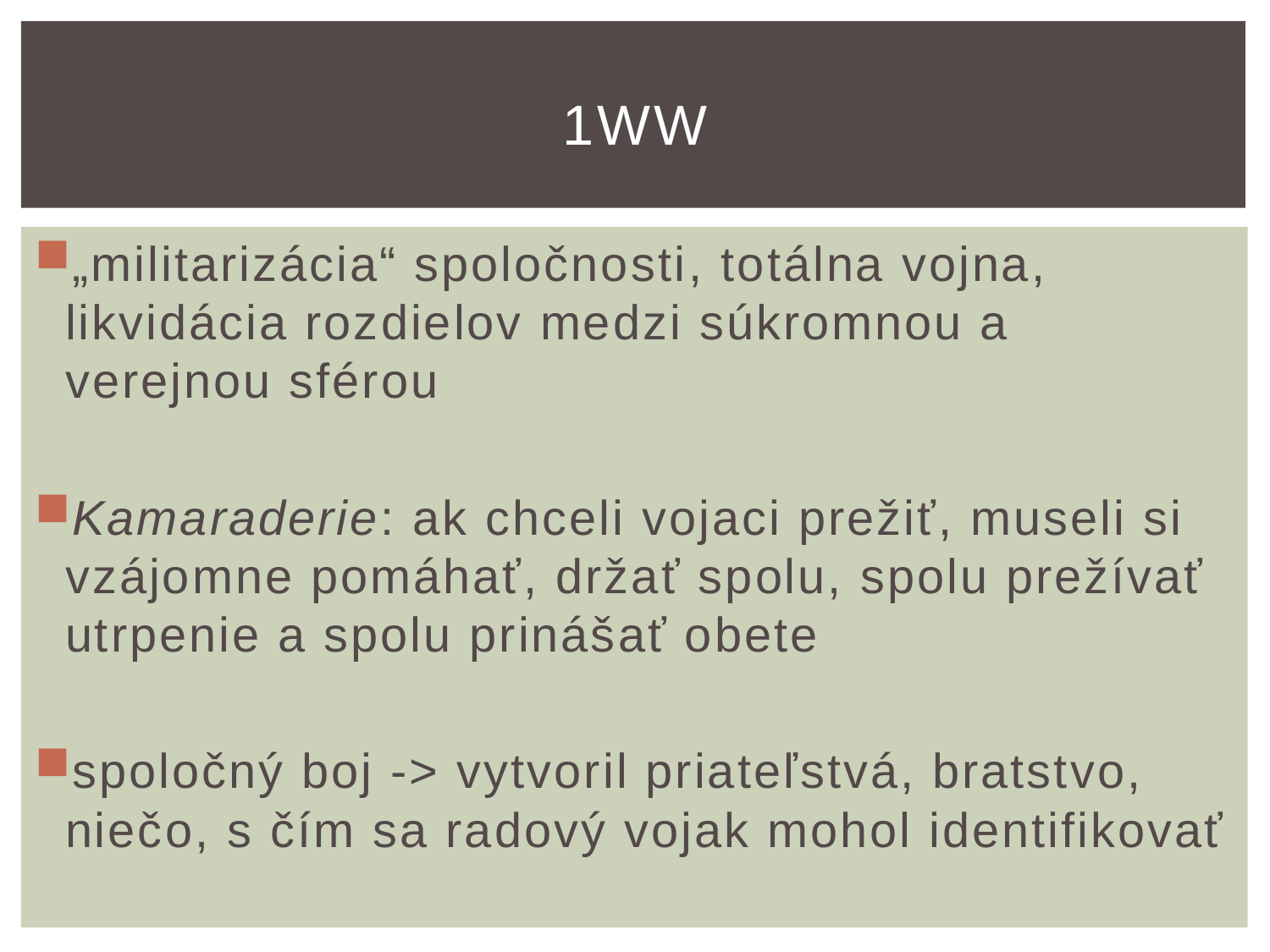

# 1ww
„militarizácia“ spoločnosti, totálna vojna, likvidácia rozdielov medzi súkromnou a verejnou sférou

Kamaraderie: ak chceli vojaci prežiť, museli si vzájomne pomáhať, držať spolu, spolu prežívať utrpenie a spolu prinášať obete

spoločný boj -> vytvoril priateľstvá, bratstvo, niečo, s čím sa radový vojak mohol identifikovať